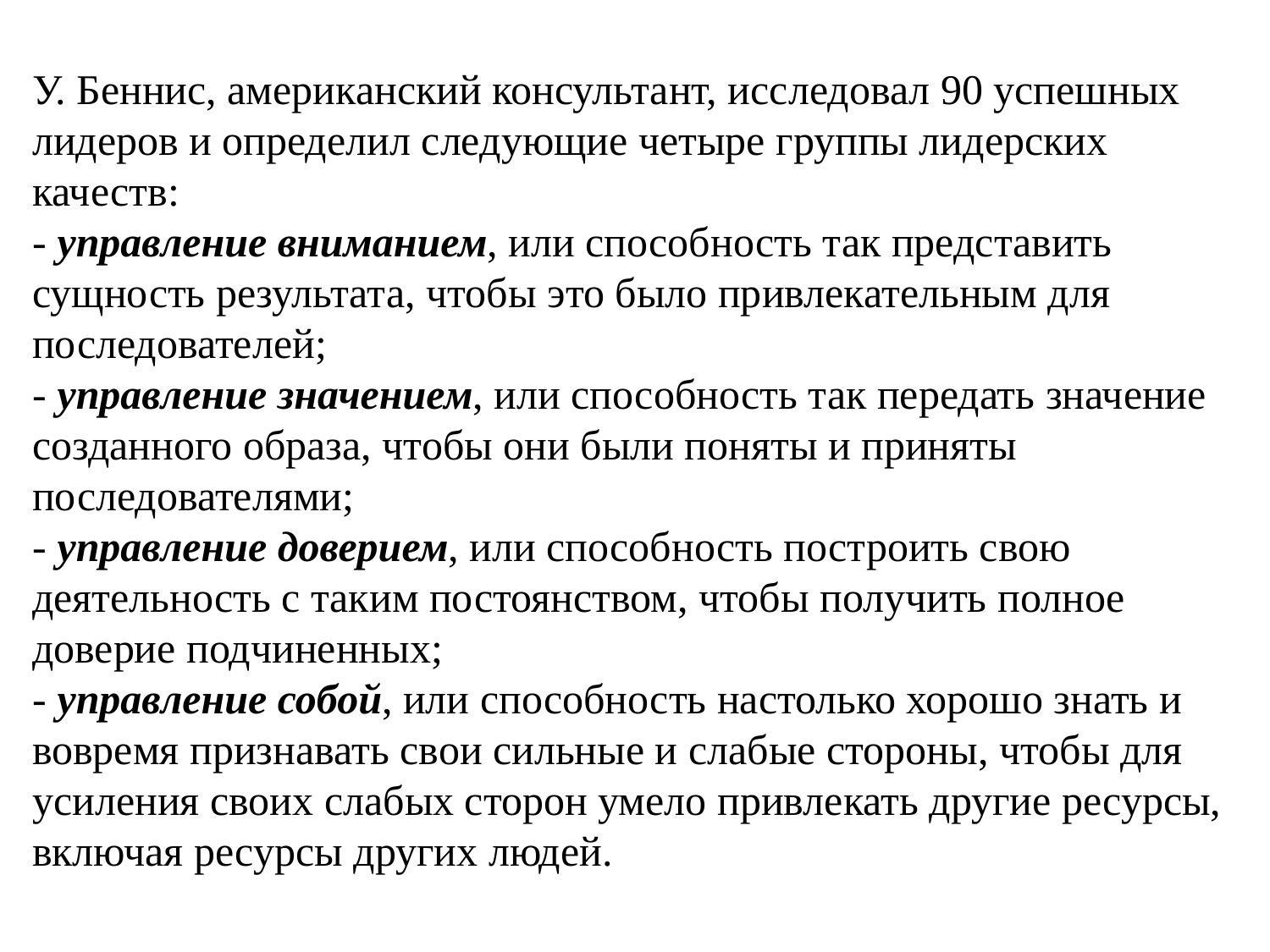

У. Беннис, американский консультант, исследовал 90 успешных лидеров и определил следующие четыре группы лидерских качеств:
- управление вниманием, или способность так представить сущность результата, чтобы это было привлекательным для последователей;
- управление значением, или способность так передать значение созданного образа, чтобы они были поняты и приняты последователями;
- управление доверием, или способность построить свою деятельность с таким постоянством, чтобы получить полное доверие подчиненных;
- управление собой, или способность настолько хорошо знать и вовремя признавать свои сильные и слабые стороны, чтобы для усиления своих слабых сторон умело привлекать другие ресурсы, включая ресурсы других людей.